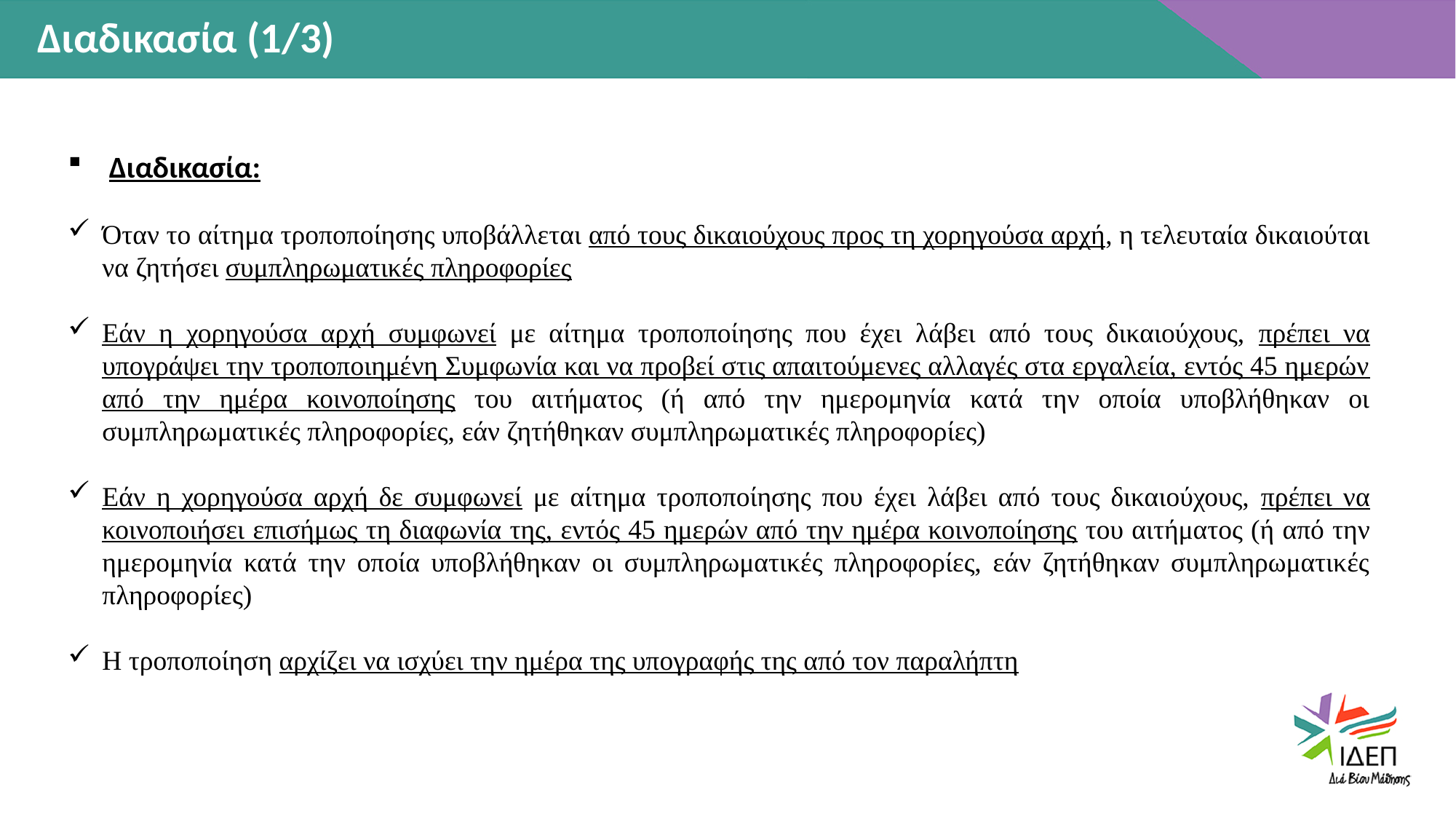

Διαδικασία (1/3)

Διαδικασία:

Όταν το αίτημα τροποποίησης υποβάλλεται από τους δικαιούχους προς τη χορηγούσα αρχή, η τελευταία δικαιούται να ζητήσει συμπληρωματικές πληροφορίες

Εάν η χορηγούσα αρχή συμφωνεί με αίτημα τροποποίησης που έχει λάβει από τους δικαιούχους, πρέπει να υπογράψει την τροποποιημένη Συμφωνία και να προβεί στις απαιτούμενες αλλαγές στα εργαλεία, εντός 45 ημερών από την ημέρα κοινοποίησης του αιτήματος (ή από την ημερομηνία κατά την οποία υποβλήθηκαν οι συμπληρωματικές πληροφορίες, εάν ζητήθηκαν συμπληρωματικές πληροφορίες)

Εάν η χορηγούσα αρχή δε συμφωνεί με αίτημα τροποποίησης που έχει λάβει από τους δικαιούχους, πρέπει να κοινοποιήσει επισήμως τη διαφωνία της, εντός 45 ημερών από την ημέρα κοινοποίησης του αιτήματος (ή από την ημερομηνία κατά την οποία υποβλήθηκαν οι συμπληρωματικές πληροφορίες, εάν ζητήθηκαν συμπληρωματικές πληροφορίες)

Η τροποποίηση αρχίζει να ισχύει την ημέρα της υπογραφής της από τον παραλήπτη